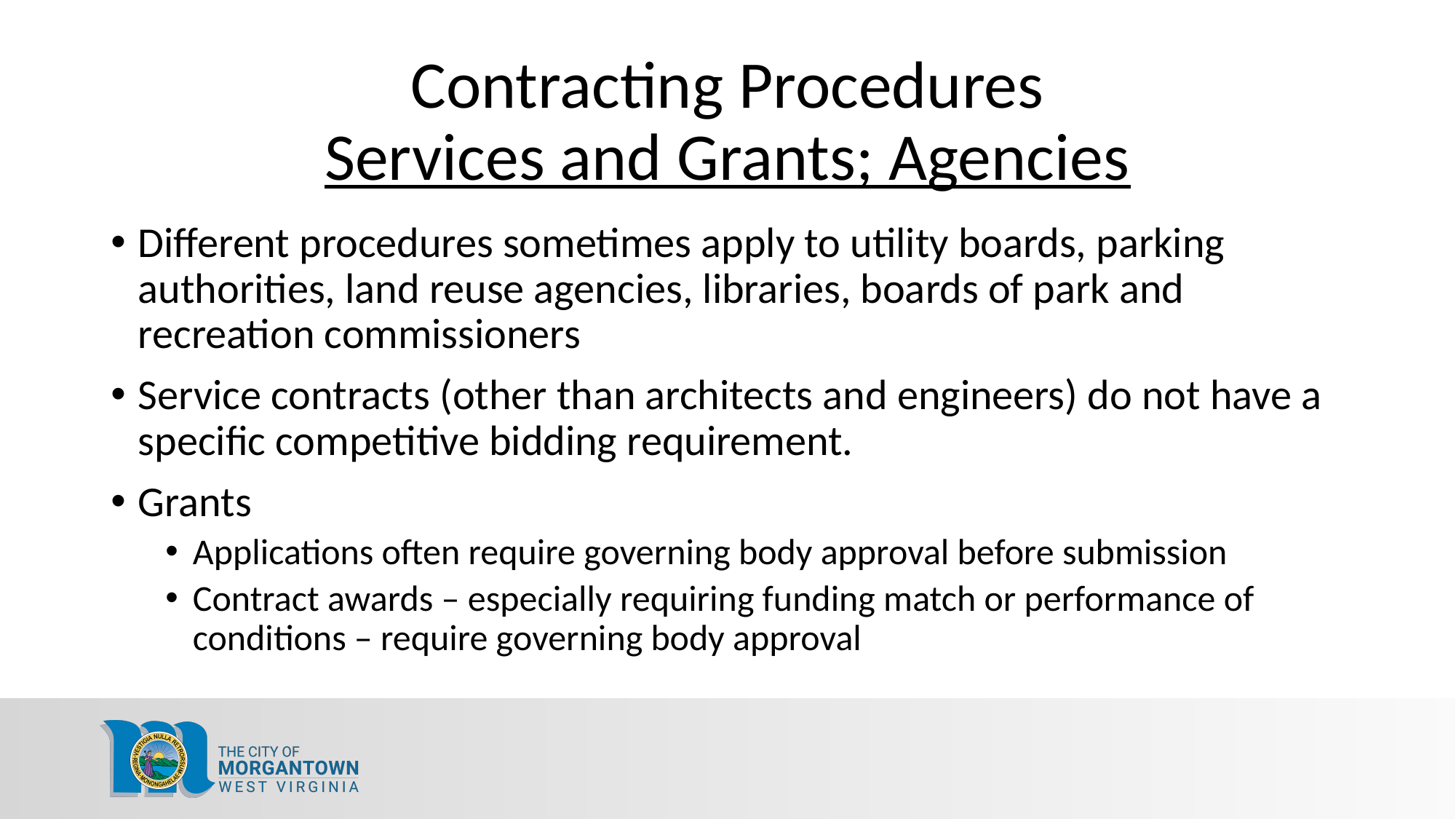

# Contracting Procedures Services and Grants; Agencies
Different procedures sometimes apply to utility boards, parking authorities, land reuse agencies, libraries, boards of park and recreation commissioners
Service contracts (other than architects and engineers) do not have a specific competitive bidding requirement.
Grants
Applications often require governing body approval before submission
Contract awards – especially requiring funding match or performance of conditions – require governing body approval